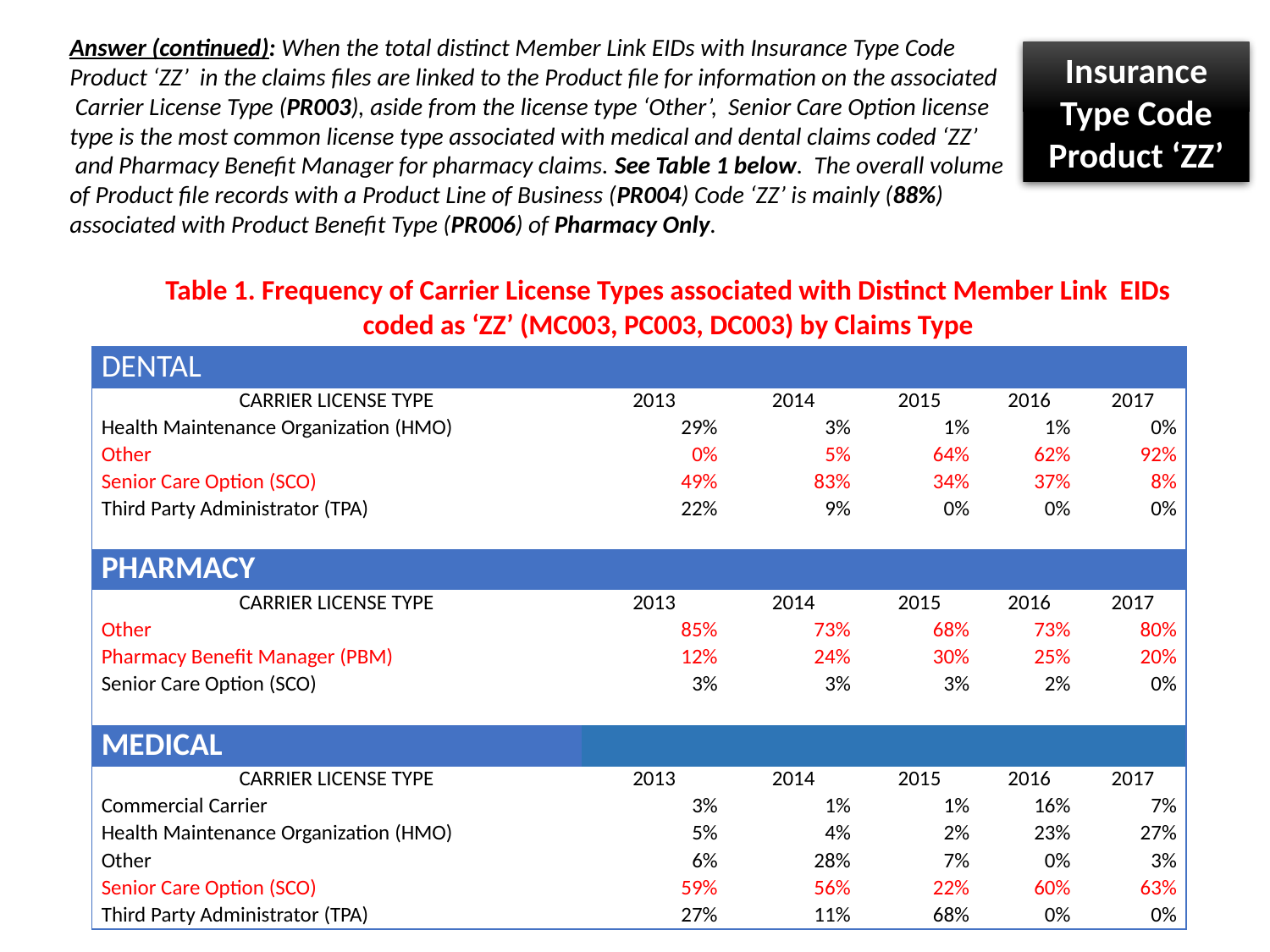

Answer (continued): When the total distinct Member Link EIDs with Insurance Type Code
Product ‘ZZ’  in the claims files are linked to the Product file for information on the associated
 Carrier License Type (PR003), aside from the license type ‘Other’,  Senior Care Option license
type is the most common license type associated with medical and dental claims coded ‘ZZ’
 and Pharmacy Benefit Manager for pharmacy claims. See Table 1 below.  The overall volume
of Product file records with a Product Line of Business (PR004) Code ‘ZZ’ is mainly (88%) associated with Product Benefit Type (PR006) of Pharmacy Only.
Insurance
Type Code Product ‘ZZ’
Table 1. Frequency of Carrier License Types associated with Distinct Member Link  EIDs coded as ‘ZZ’ (MC003, PC003, DC003) by Claims Type
| DENTAL |  |  |  |  |  |
| --- | --- | --- | --- | --- | --- |
| CARRIER LICENSE TYPE | 2013 | 2014 | 2015 | 2016 | 2017 |
| Health Maintenance Organization (HMO) | 29% | 3% | 1% | 1% | 0% |
| Other | 0% | 5% | 64% | 62% | 92% |
| Senior Care Option (SCO) | 49% | 83% | 34% | 37% | 8% |
| Third Party Administrator (TPA) | 22% | 9% | 0% | 0% | 0% |
|  |  |  |  |  |  |
| PHARMACY |  |  |  |  |  |
| CARRIER LICENSE TYPE | 2013 | 2014 | 2015 | 2016 | 2017 |
| Other | 85% | 73% | 68% | 73% | 80% |
| Pharmacy Benefit Manager (PBM) | 12% | 24% | 30% | 25% | 20% |
| Senior Care Option (SCO) | 3% | 3% | 3% | 2% | 0% |
|  |  |  |  |  |  |
| MEDICAL |  |  |  |  |  |
| CARRIER LICENSE TYPE | 2013 | 2014 | 2015 | 2016 | 2017 |
| Commercial Carrier | 3% | 1% | 1% | 16% | 7% |
| Health Maintenance Organization (HMO) | 5% | 4% | 2% | 23% | 27% |
| Other | 6% | 28% | 7% | 0% | 3% |
| Senior Care Option (SCO) | 59% | 56% | 22% | 60% | 63% |
| Third Party Administrator (TPA) | 27% | 11% | 68% | 0% | 0% |